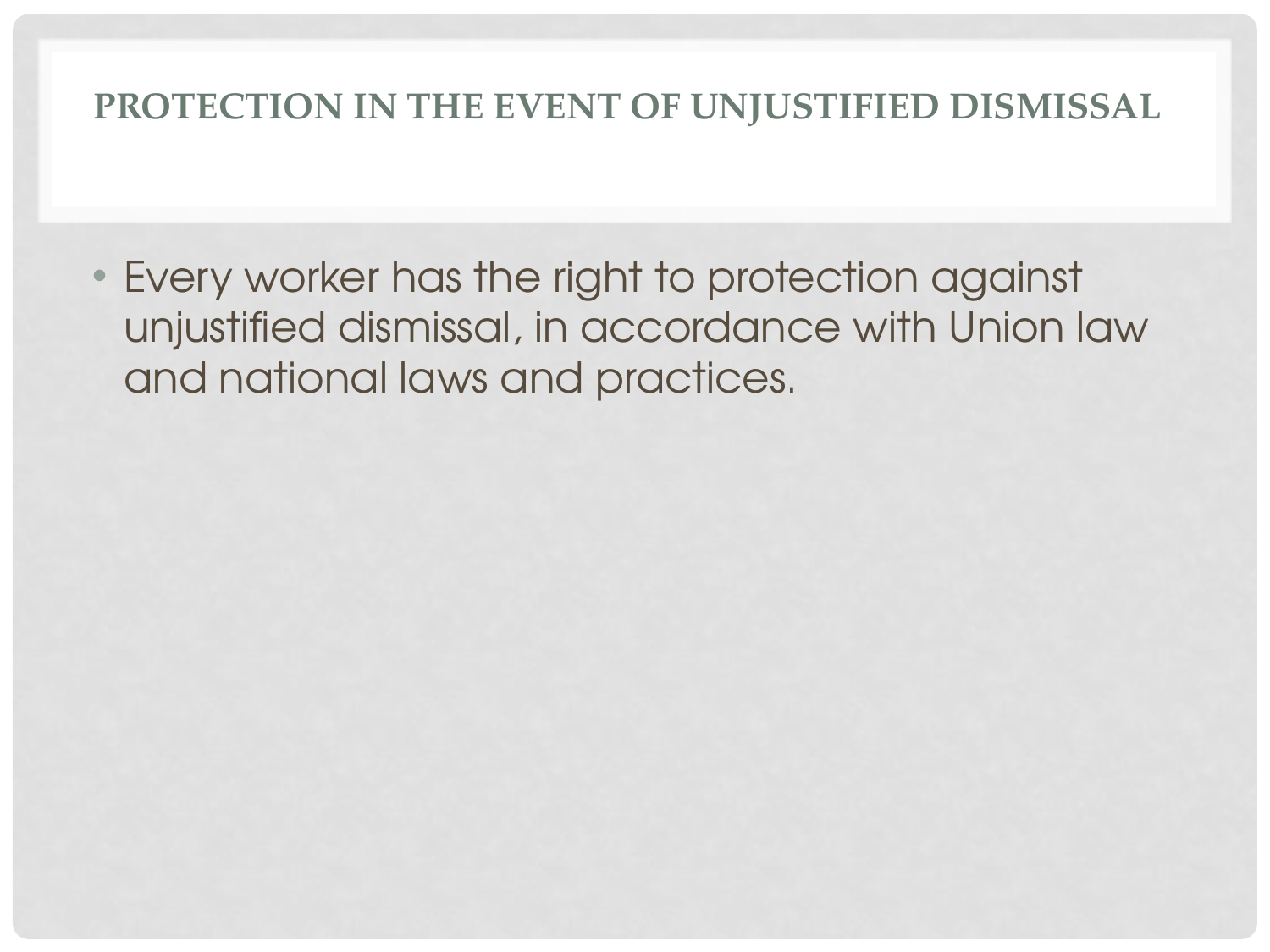

# Protection in the event of unjustified dismissal
Every worker has the right to protection against unjustified dismissal, in accordance with Union law and national laws and practices.